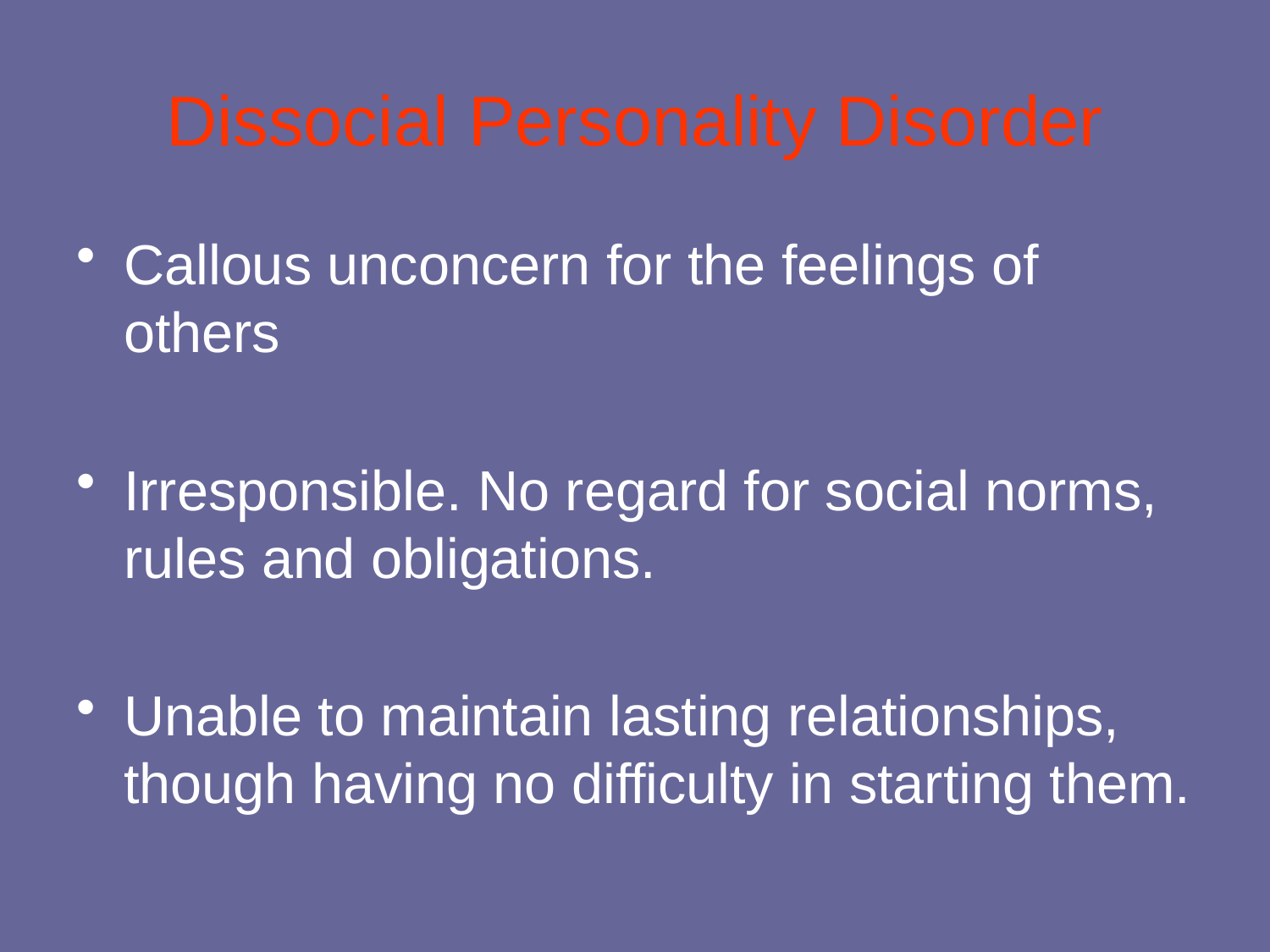

# Dissocial Personality Disorder
Callous unconcern for the feelings of others

Irresponsible. No regard for social norms, rules and obligations.

Unable to maintain lasting relationships, though having no difficulty in starting them.